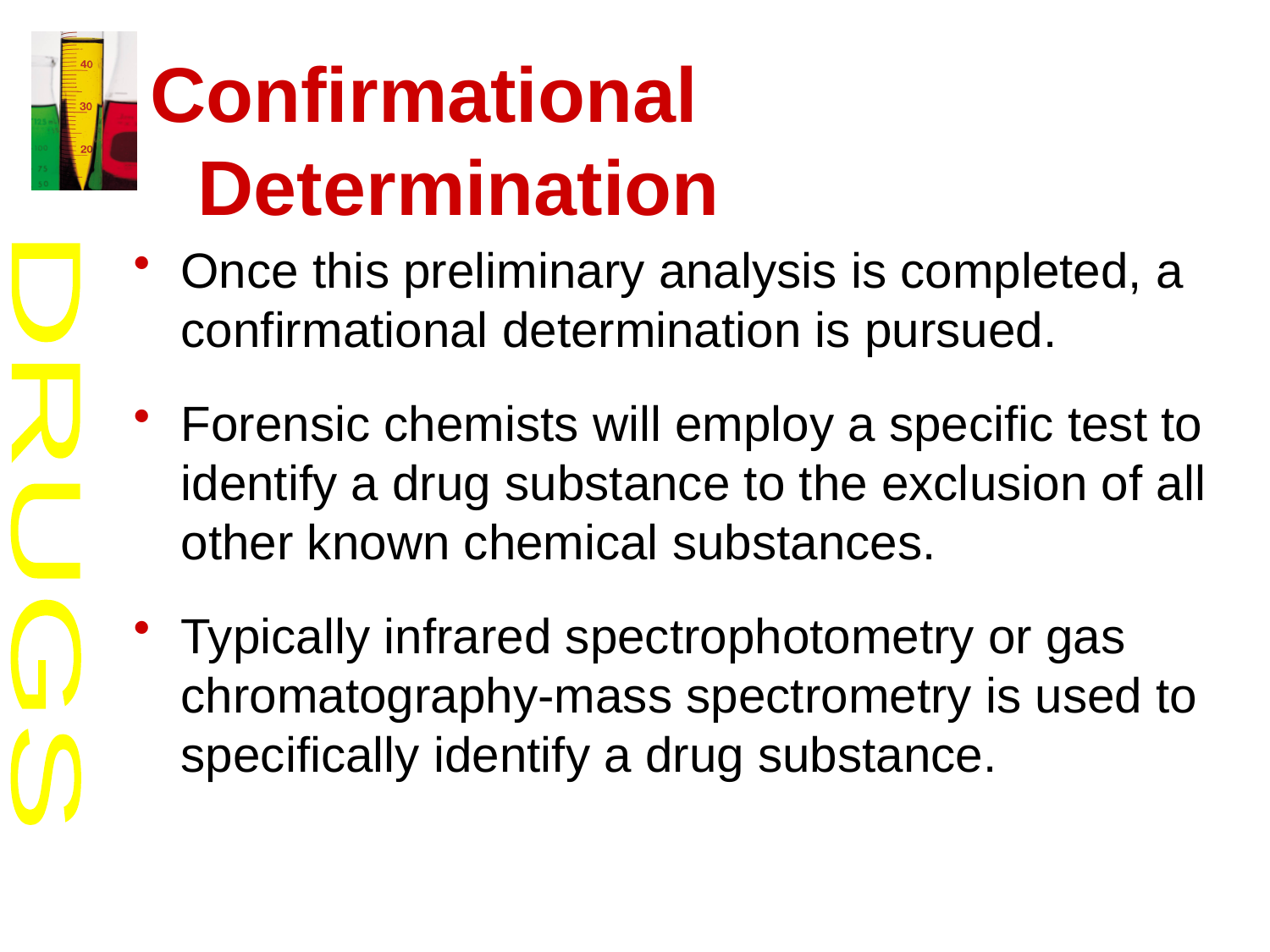

# Confirmational Determination
Once this preliminary analysis is completed, a confirmational determination is pursued.
Forensic chemists will employ a specific test to identify a drug substance to the exclusion of all other known chemical substances.
Typically infrared spectrophotometry or gas chromatography-mass spectrometry is used to specifically identify a drug substance.

DRUGS